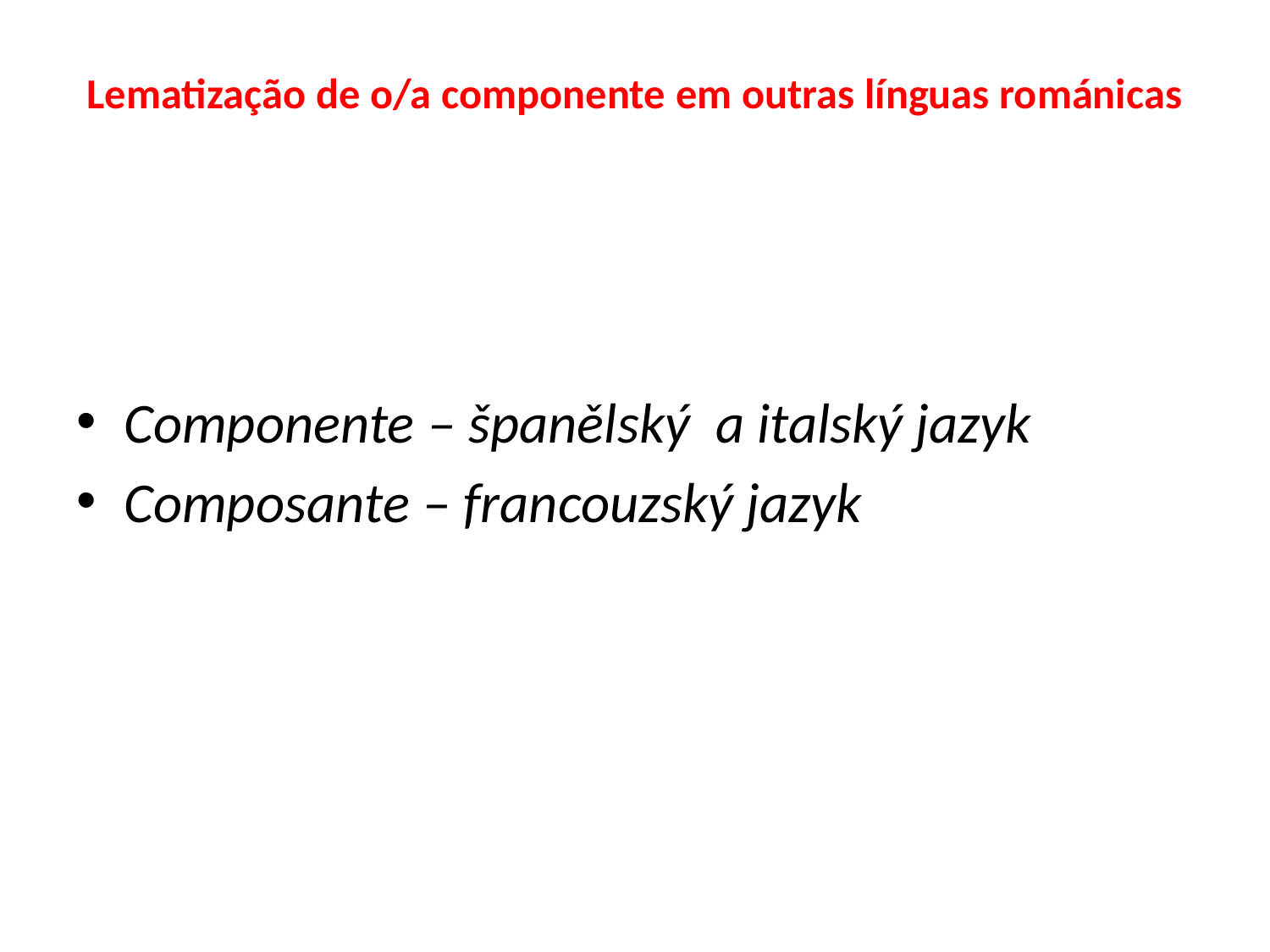

# Lematização de o/a componente em outras línguas románicas

Componente – španělský  a italský jazyk
Composante – francouzský jazyk